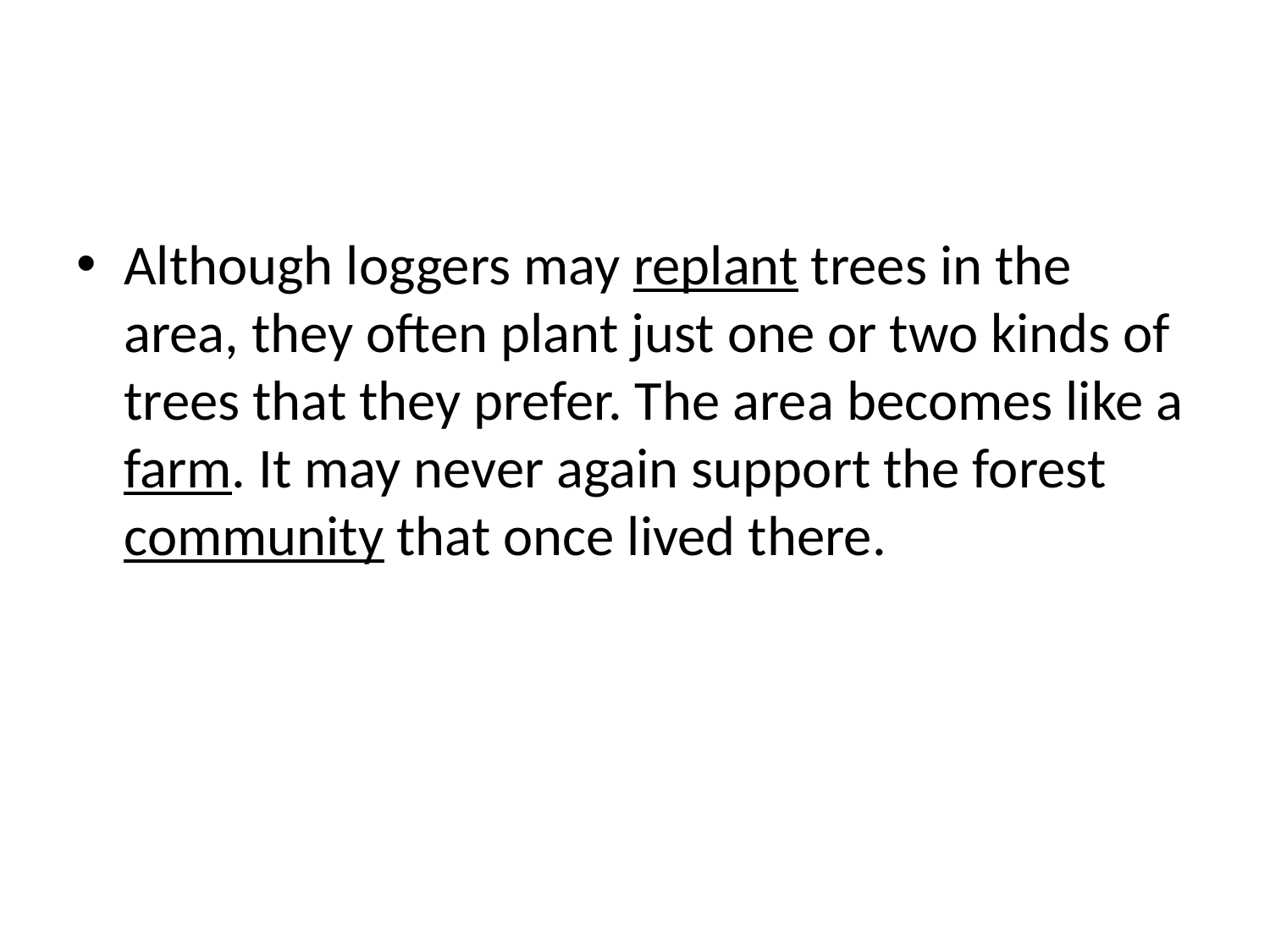

#
Although loggers may replant trees in the area, they often plant just one or two kinds of trees that they prefer. The area becomes like a farm. It may never again support the forest community that once lived there.